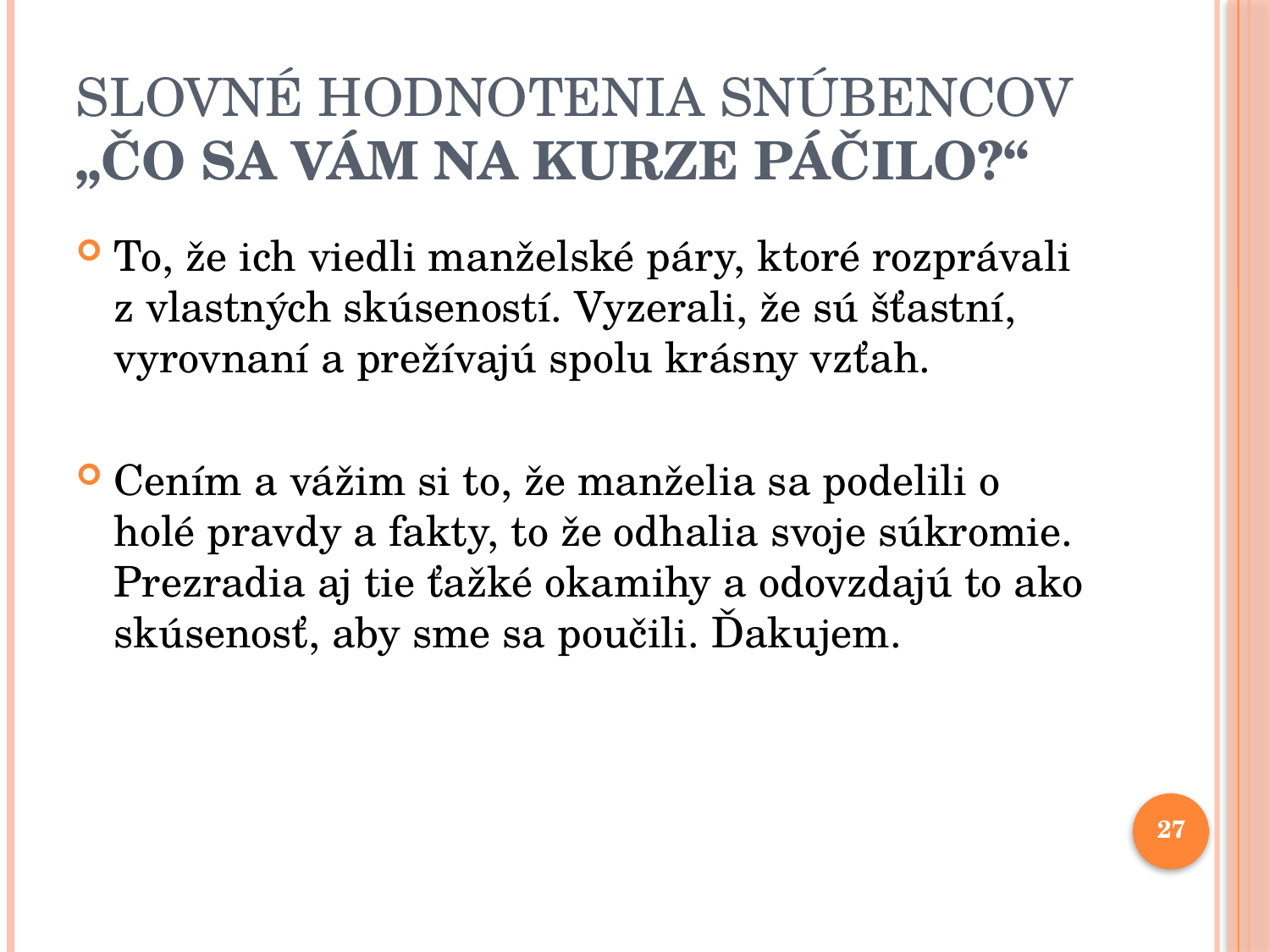

# Slovné hodnotenia snúbencov „Čo sa vám na kurze páčilo?“
To, že ich viedli manželské páry, ktoré rozprávali z vlastných skúseností. Vyzerali, že sú šťastní, vyrovnaní a prežívajú spolu krásny vzťah.

Cením a vážim si to, že manželia sa podelili o holé pravdy a fakty, to že odhalia svoje súkromie. Prezradia aj tie ťažké okamihy a odovzdajú to ako skúsenosť, aby sme sa poučili. Ďakujem.

27